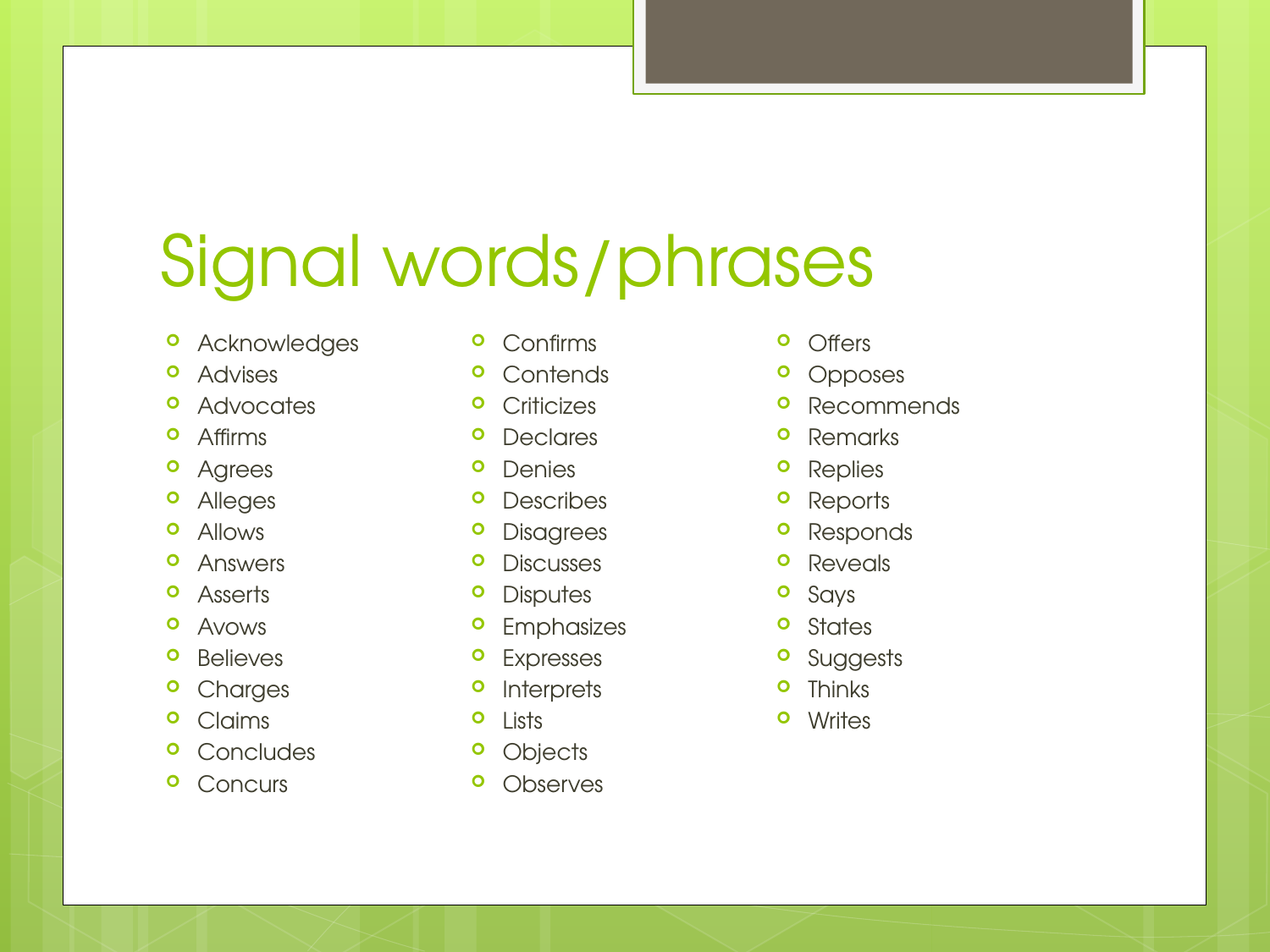

# Signal words/phrases
Acknowledges
Advises
Advocates
Affirms
Agrees
Alleges
Allows
Answers
Asserts
Avows
Believes
Charges
Claims
Concludes
Concurs
Confirms
Contends
Criticizes
Declares
Denies
Describes
Disagrees
Discusses
Disputes
Emphasizes
Expresses
Interprets
Lists
Objects
Observes
Offers
Opposes
Recommends
Remarks
Replies
Reports
Responds
Reveals
Says
States
Suggests
Thinks
Writes